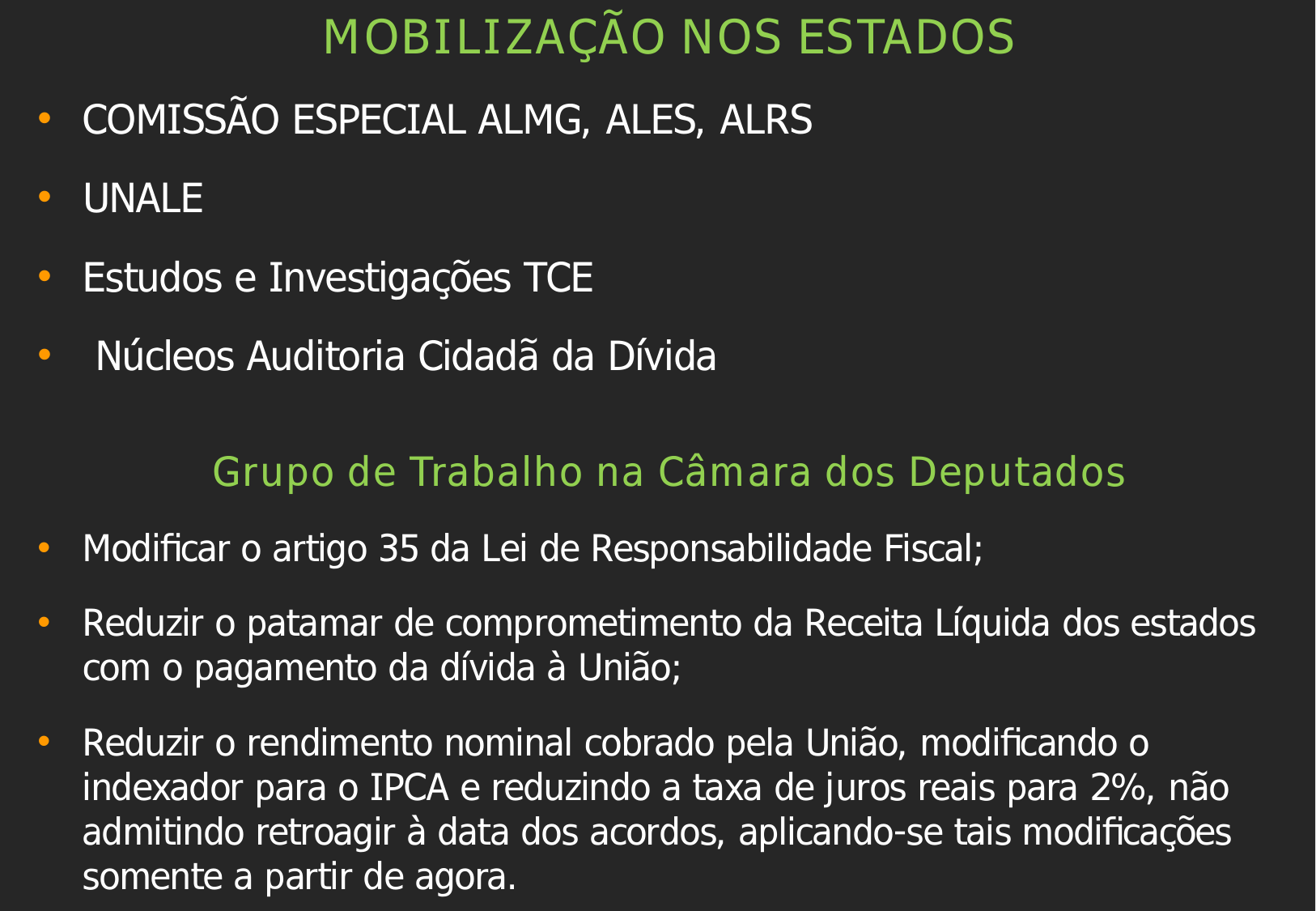

MOBILIZAÇÃO NOS ESTADOS
COMISSÃO ESPECIAL ALMG, ALES, ALRS
UNALE
Estudos e Investigações TCE
 Núcleos Auditoria Cidadã da Dívida

Grupo de Trabalho na Câmara dos Deputados
Modificar o artigo 35 da Lei de Responsabilidade Fiscal;
Reduzir o patamar de comprometimento da Receita Líquida dos estados com o pagamento da dívida à União;
Reduzir o rendimento nominal cobrado pela União, modificando o indexador para o IPCA e reduzindo a taxa de juros reais para 2%, não admitindo retroagir à data dos acordos, aplicando-se tais modificações somente a partir de agora.